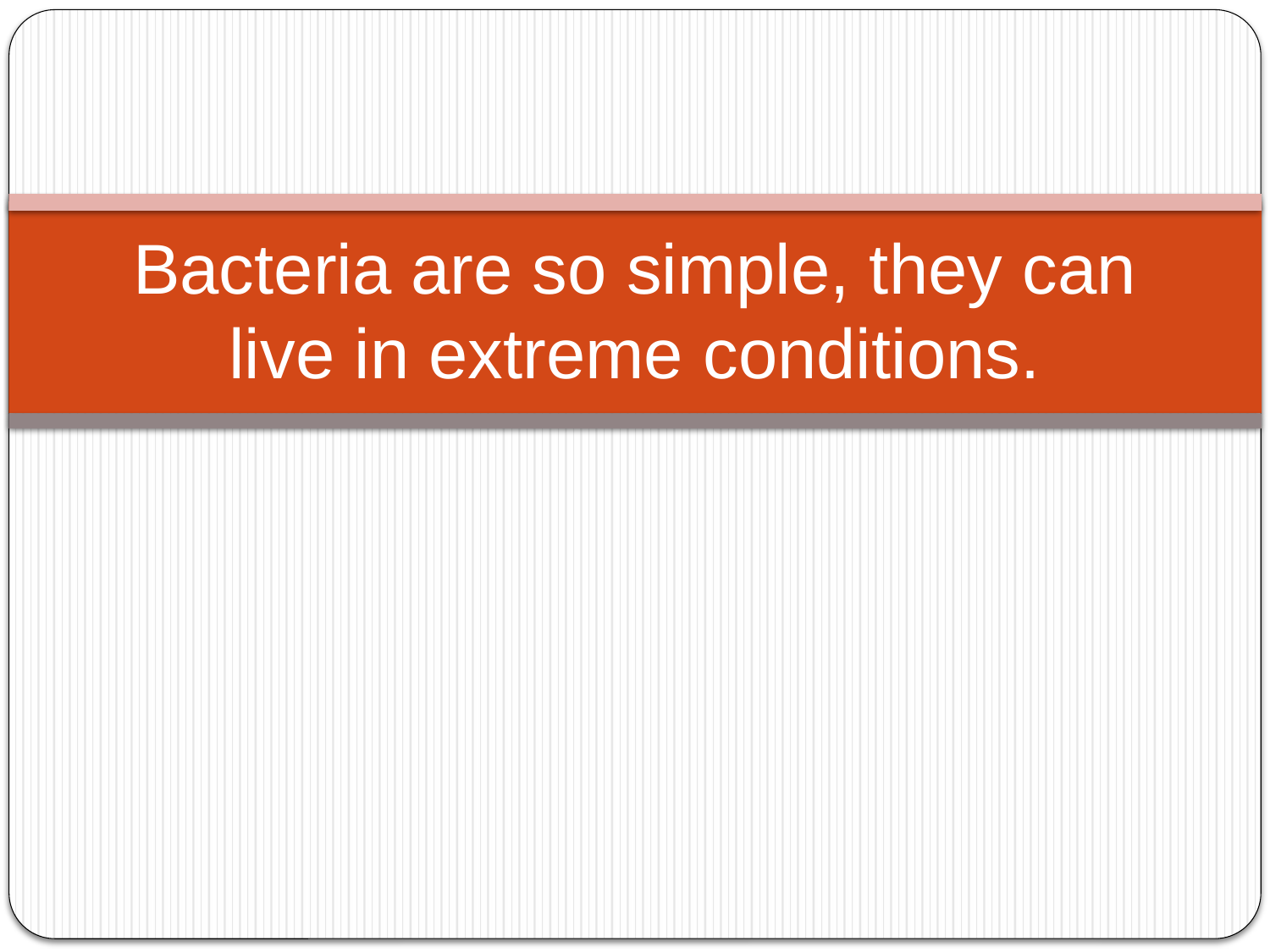

# Bacteria are so simple, they can live in extreme conditions.